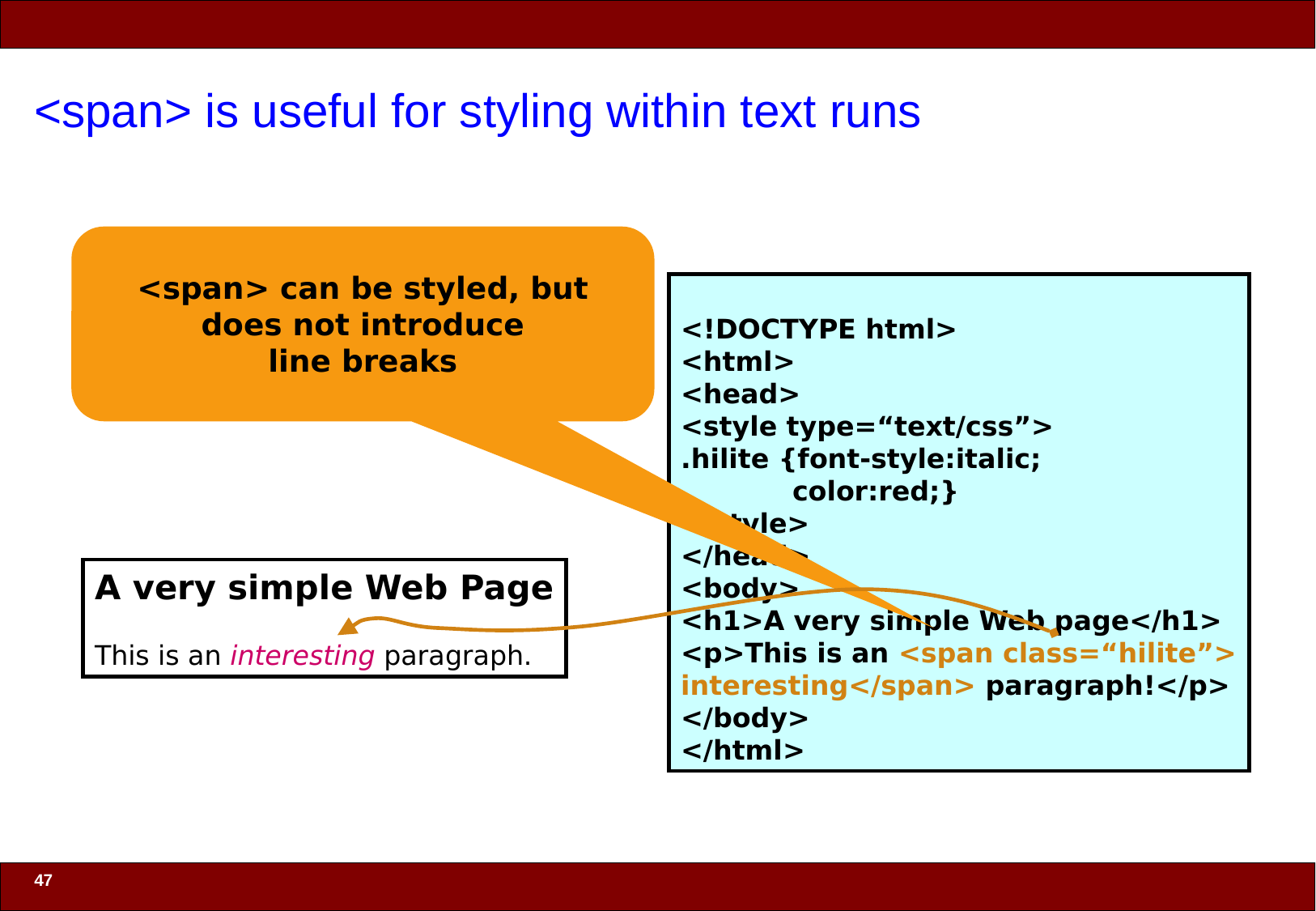

# <span> is useful for styling within text runs
<span> can be styled, but
does not introduce
line breaks

<!DOCTYPE html>
<html>
<head>
<style type=“text/css”>
.hilite {font-style:italic;
            color:red;}
</style>
</head>
<body>
<h1>A very simple Web page</h1>
<p>This is an <span class=“hilite”>
interesting</span> paragraph!</p>
</body>
</html>
A very simple Web Page

This is an interesting paragraph.

47